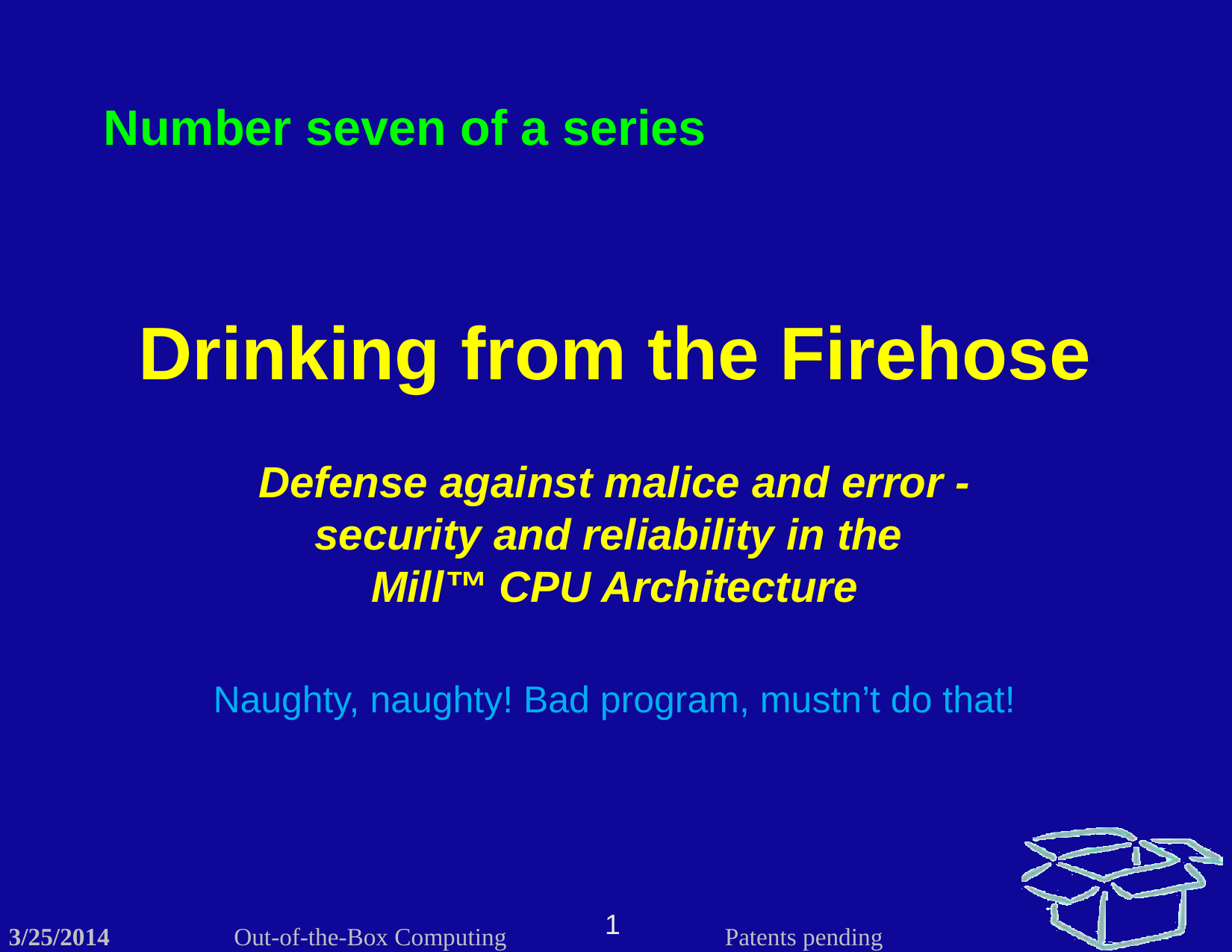

Number seven of a series
Drinking from the Firehose

Defense against malice and error -
security and reliability in the
Mill™ CPU Architecture
Naughty, naughty! Bad program, mustn’t do that!